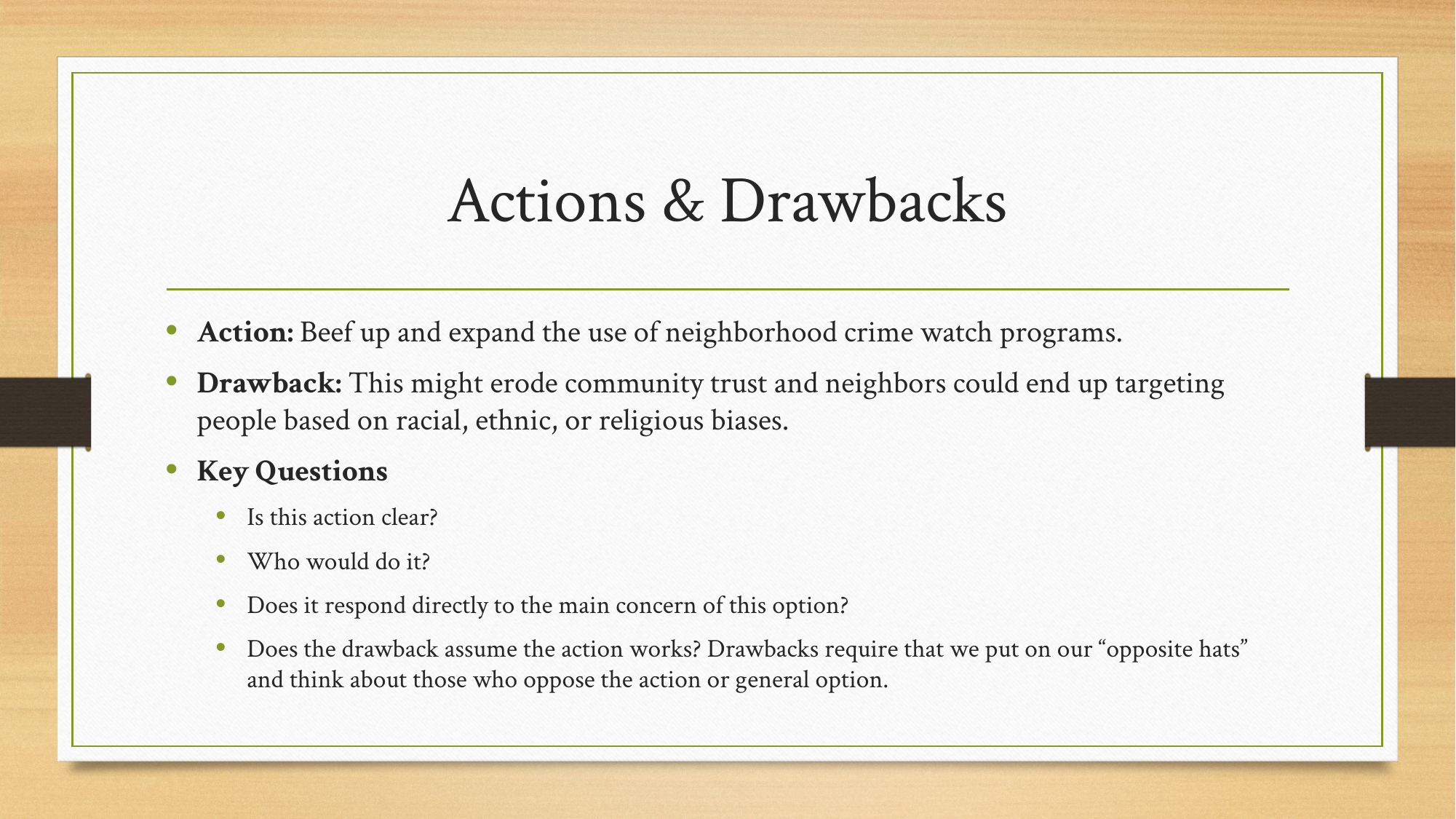

# Actions & Drawbacks
Action: Beef up and expand the use of neighborhood crime watch programs.
Drawback: This might erode community trust and neighbors could end up targeting people based on racial, ethnic, or religious biases.
Key Questions
Is this action clear?
Who would do it?
Does it respond directly to the main concern of this option?
Does the drawback assume the action works? Drawbacks require that we put on our “opposite hats” and think about those who oppose the action or general option.